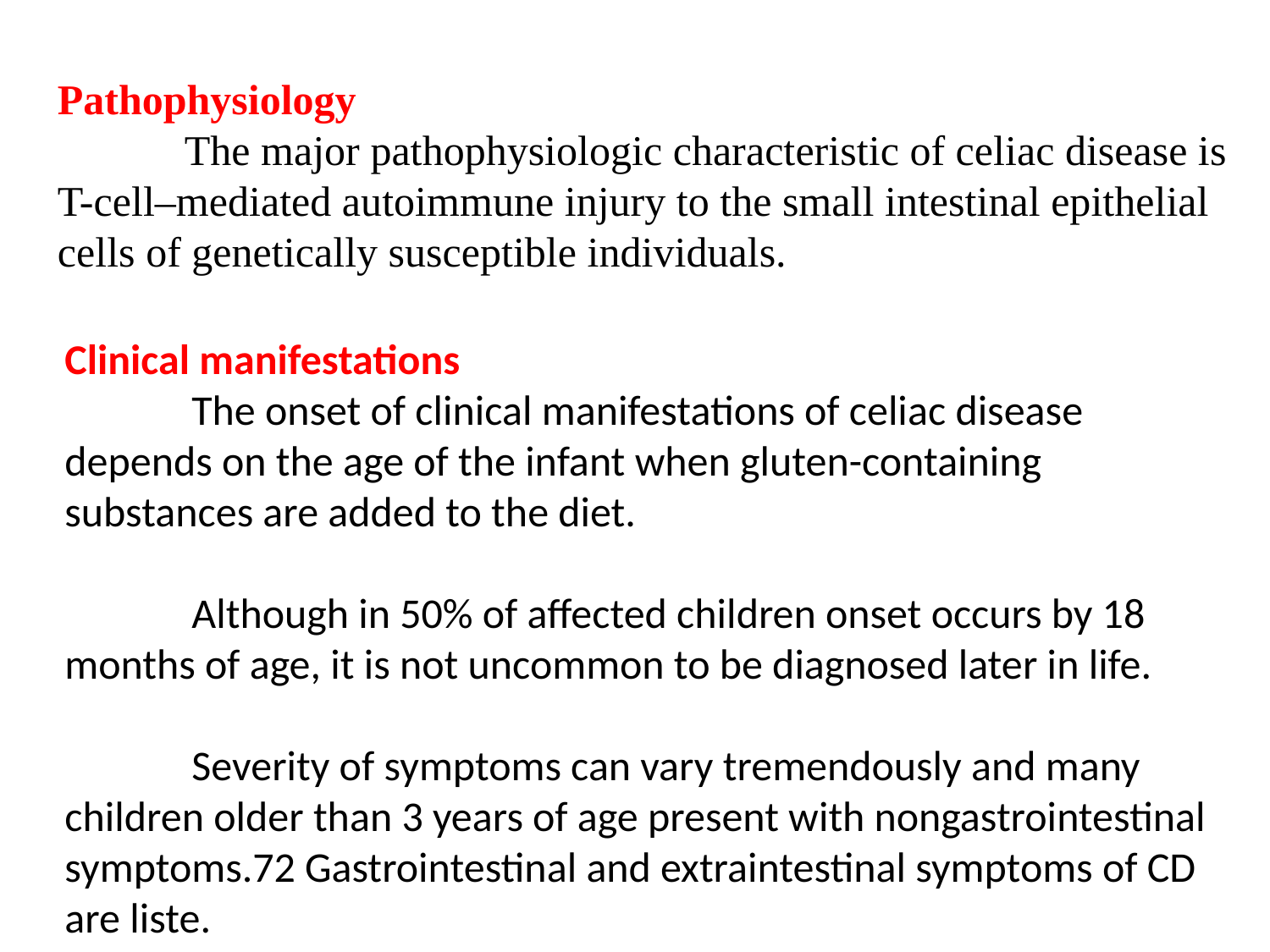

Pathophysiology
	The major pathophysiologic characteristic of celiac disease is T-cell–mediated autoimmune injury to the small intestinal epithelial cells of genetically susceptible individuals.
Clinical manifestations
	The onset of clinical manifestations of celiac disease depends on the age of the infant when gluten-containing substances are added to the diet.

	Although in 50% of affected children onset occurs by 18 months of age, it is not uncommon to be diagnosed later in life.

	Severity of symptoms can vary tremendously and many
children older than 3 years of age present with nongastrointestinal symptoms.72 Gastrointestinal and extraintestinal symptoms of CD are liste.